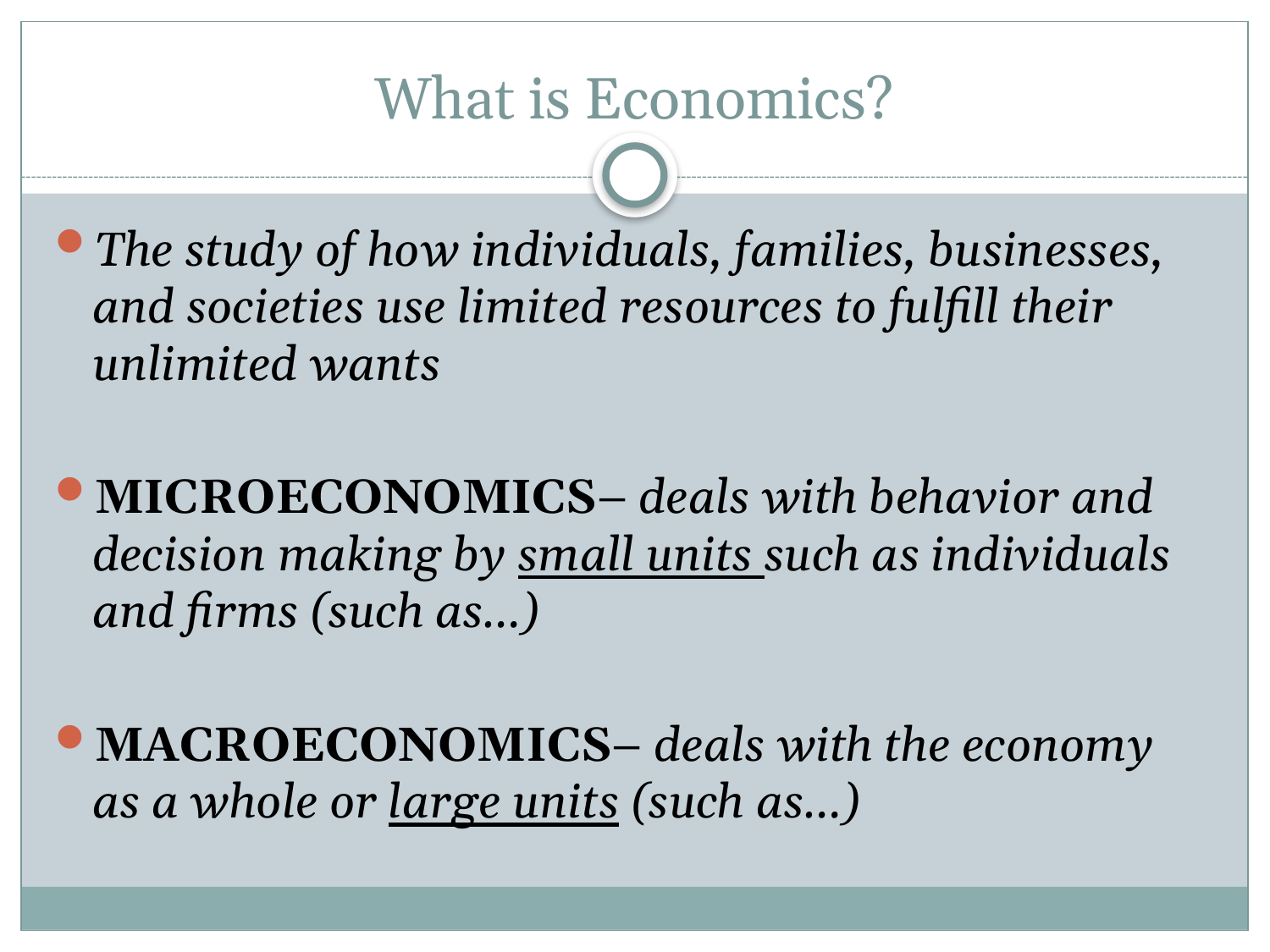

# What is Economics?
The study of how individuals, families, businesses, and societies use limited resources to fulfill their unlimited wants

MICROECONOMICS– deals with behavior and decision making by small units such as individuals and firms (such as…)

MACROECONOMICS– deals with the economy as a whole or large units (such as…)